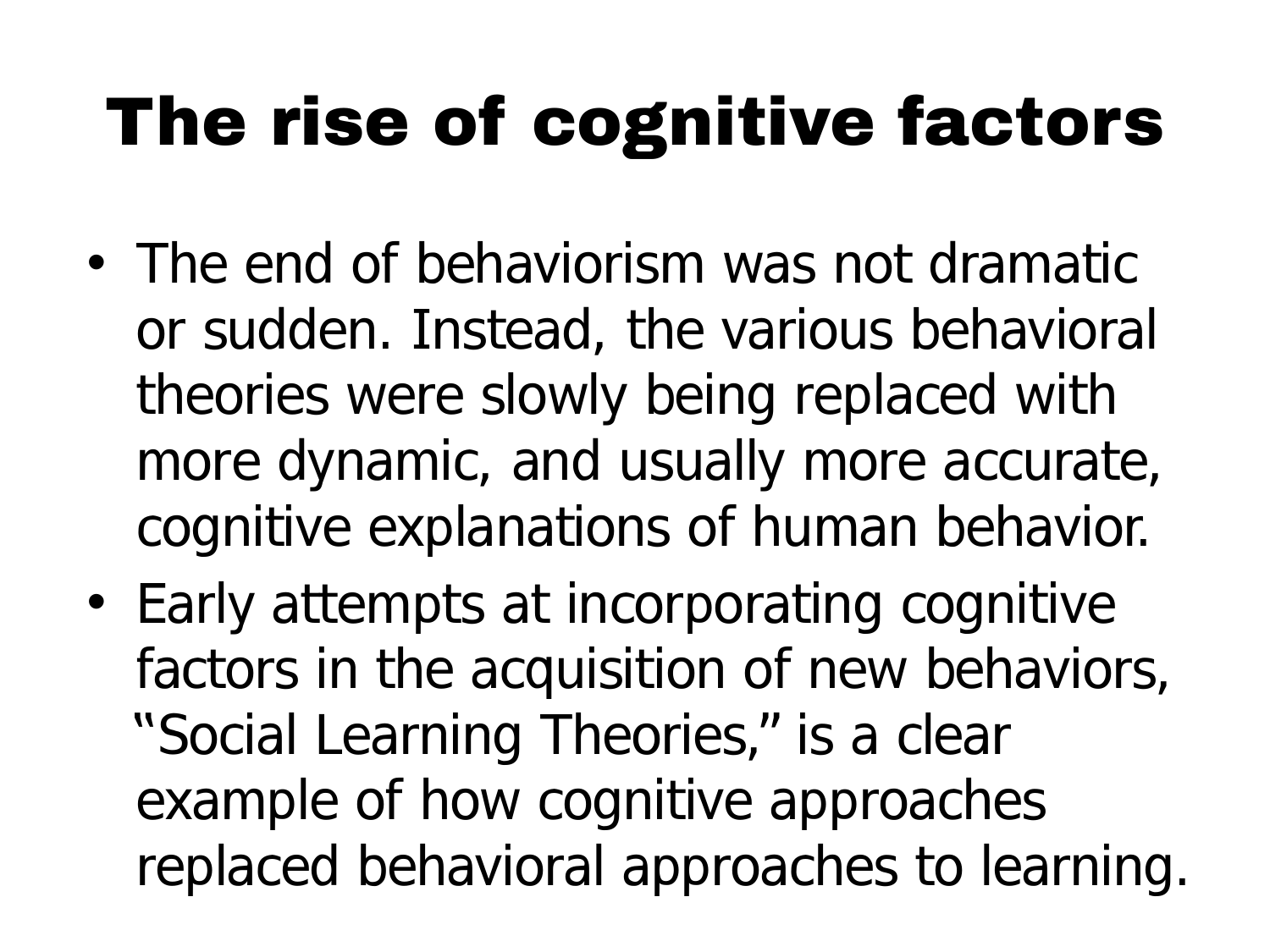

# The rise of cognitive factors
The end of behaviorism was not dramatic or sudden. Instead, the various behavioral theories were slowly being replaced with more dynamic, and usually more accurate, cognitive explanations of human behavior.
Early attempts at incorporating cognitive  factors in the acquisition of new behaviors, “Social Learning Theories,” is a clear example of how cognitive approaches replaced behavioral approaches to learning.